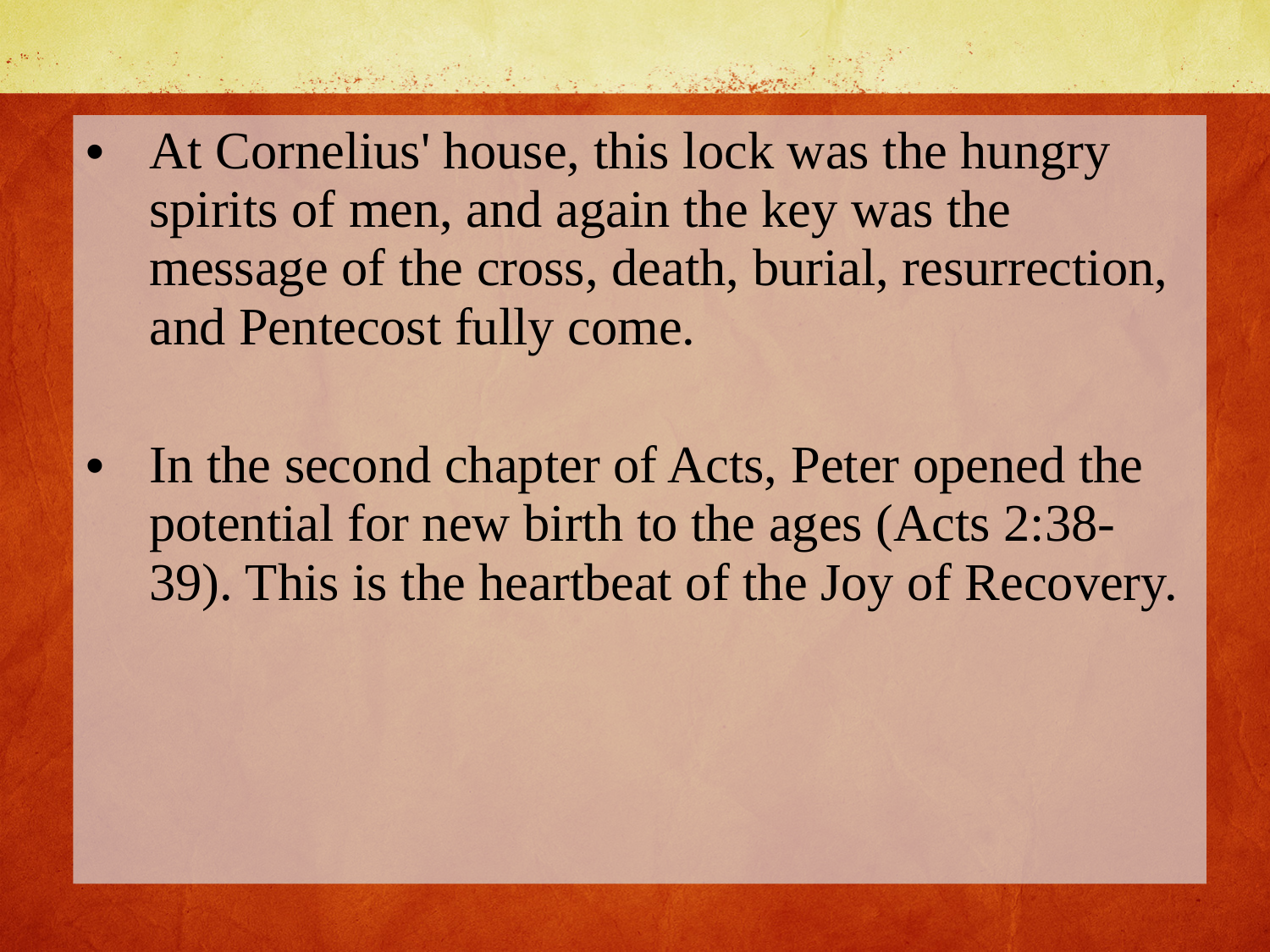

At Cornelius' house, this lock was the hungry spirits of men, and again the key was the message of the cross, death, burial, resurrection, and Pentecost fully come.

In the second chapter of Acts, Peter opened the potential for new birth to the ages (Acts 2:38-39). This is the heartbeat of the Joy of Recovery.